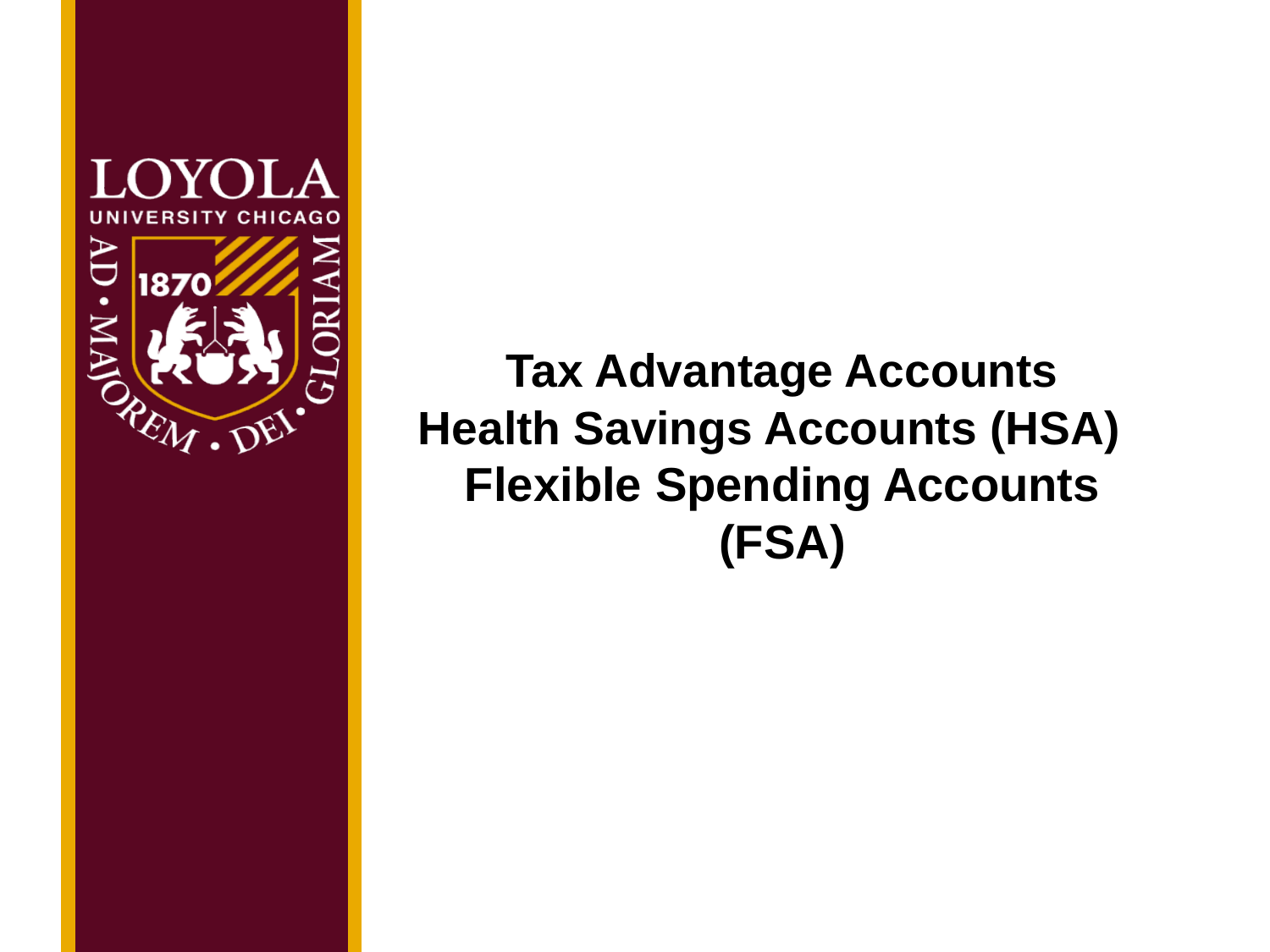

Tax Advantage Accounts
Health Savings Accounts (HSA)
Flexible Spending Accounts (FSA)